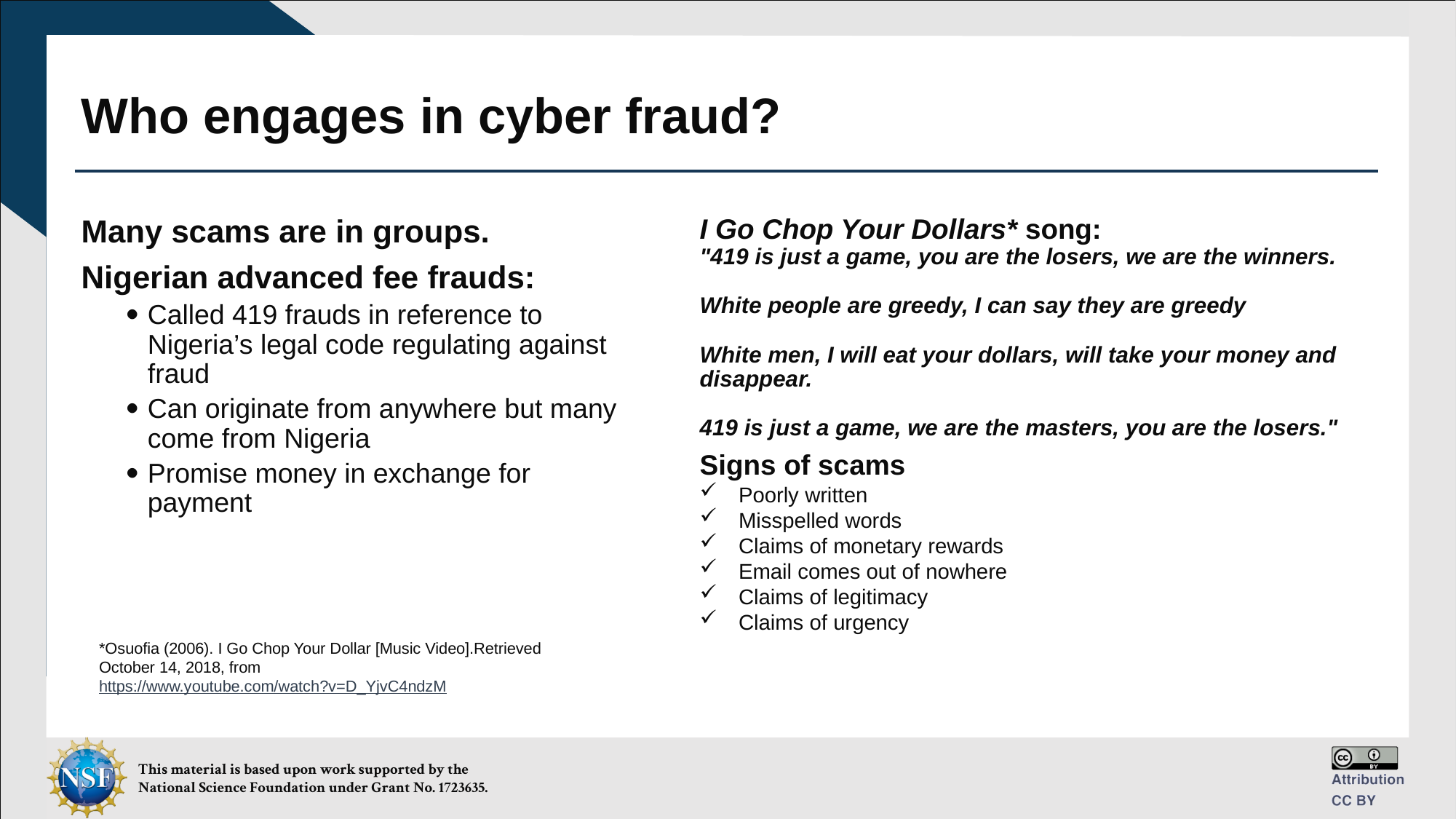

# Who engages in cyber fraud?
Many scams are in groups.
Nigerian advanced fee frauds:
Called 419 frauds in reference to Nigeria’s legal code regulating against fraud
Can originate from anywhere but many come from Nigeria
Promise money in exchange for payment
I Go Chop Your Dollars* song:
"419 is just a game, you are the losers, we are the winners.
White people are greedy, I can say they are greedy
White men, I will eat your dollars, will take your money and disappear.
419 is just a game, we are the masters, you are the losers."
Signs of scams
Poorly written
Misspelled words
Claims of monetary rewards
Email comes out of nowhere
Claims of legitimacy
Claims of urgency
*Osuofia (2006). I Go Chop Your Dollar [Music Video].Retrieved October 14, 2018, from https://www.youtube.com/watch?v=D_YjvC4ndzM